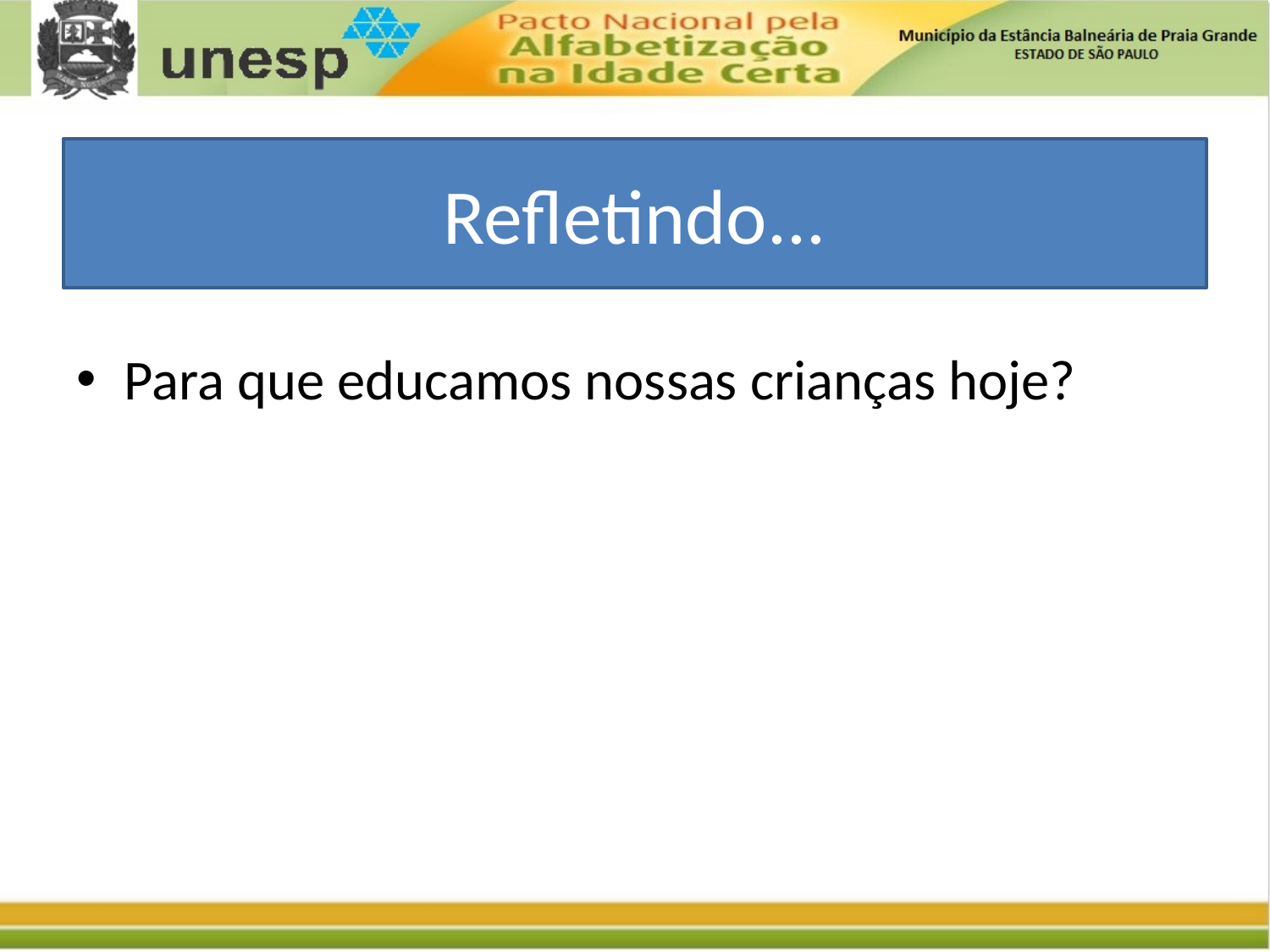

# Refletindo...
Para que educamos nossas crianças hoje?